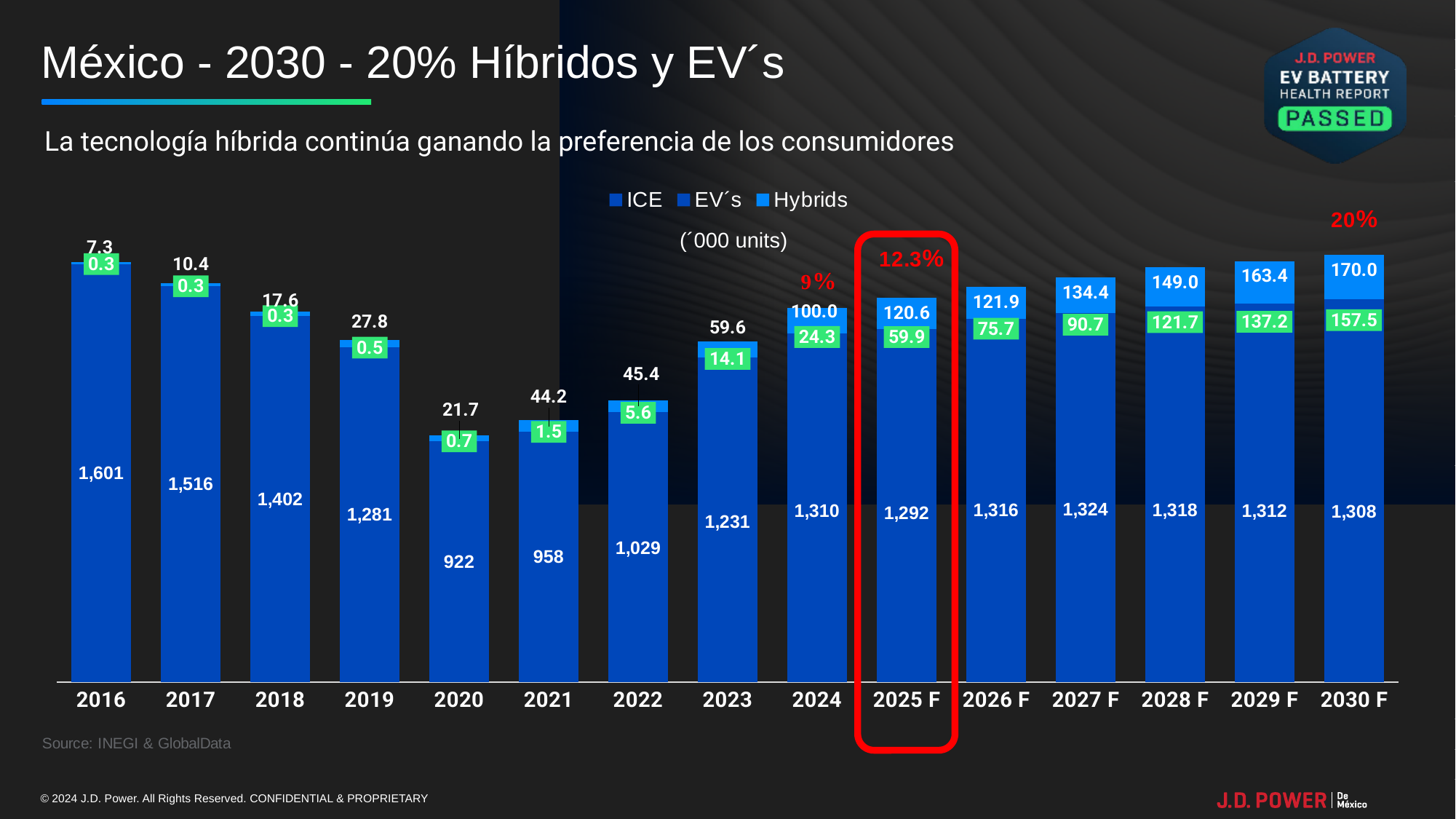

México - 2030 - 20% Híbridos y EV´s

La tecnología híbrida continúa ganando la preferencia de los consumidores

### Chart

| Category | ICE | EV´s | Hybrids |
|---|---|---|---|
| 2016 | 1601.0 | 0.29 | 7.3 |
| 2017 | 1516.0 | 0.29 | 10.4 |
| 2018 | 1402.0 | 0.26 | 17.6 |
| 2019 | 1281.0 | 0.47 | 27.8 |
| 2020 | 922.0 | 0.71 | 21.7 |
| 2021 | 958.0 | 1.5 | 44.2 |
| 2022 | 1029.0 | 5.63 | 45.4 |
| 2023 | 1231.0 | 14.05 | 59.6 |
| 2024 | 1310.0 | 24.28 | 100.02 |
| 2025 F | 1291.814 | 59.92 | 120.566 |
| 2026 F | 1315.851 | 75.662 | 121.93 |
| 2027 F | 1323.91 | 90.69 | 134.376 |
| 2028 F | 1317.94 | 121.723 | 148.962 |
| 2029 F | 1312.074 | 137.188 | 163.398 |
| 2030 F | 1307.885 | 157.479 | 169.976 |
(´000 units)